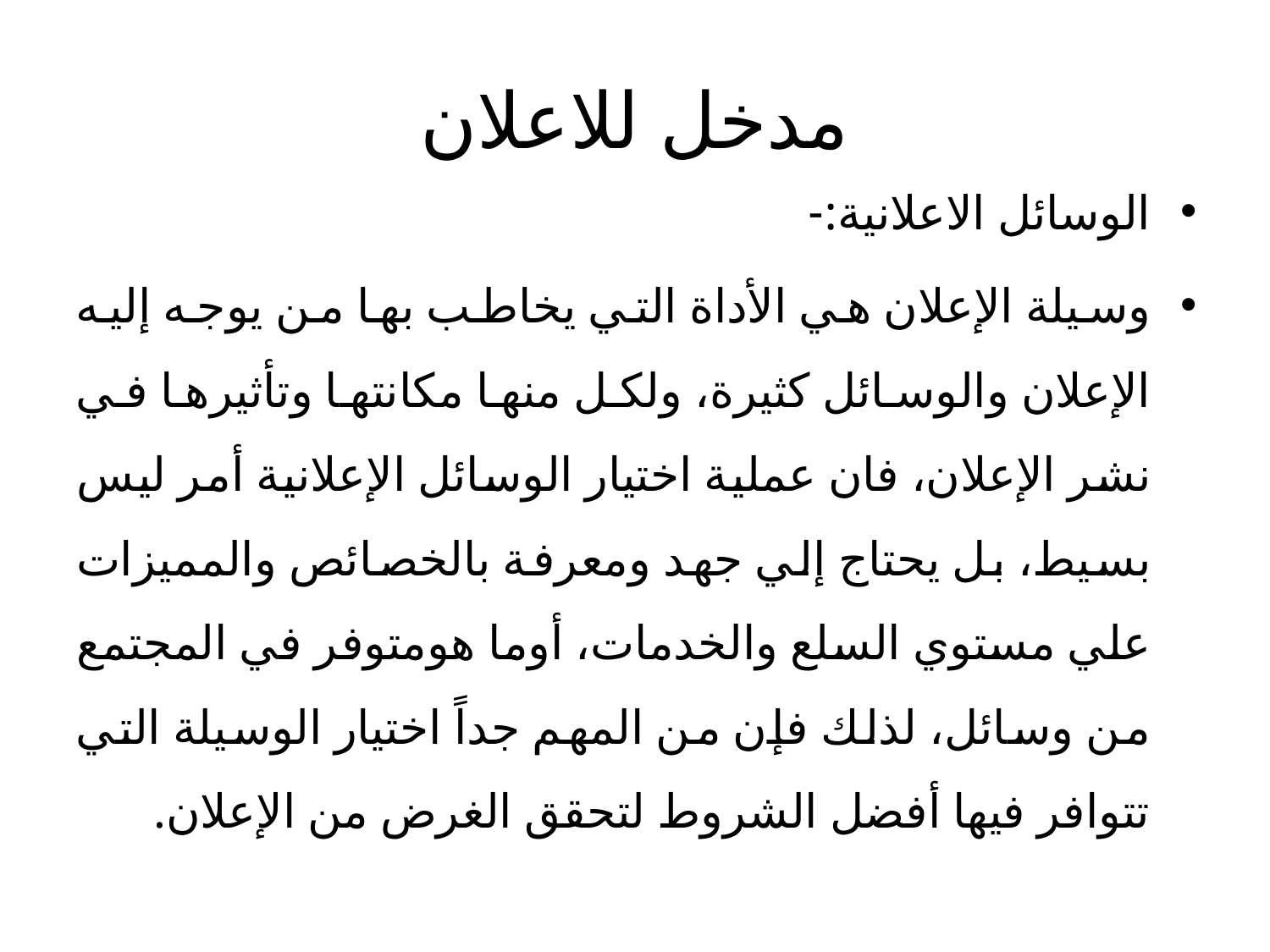

# مدخل للاعلان
الوسائل الاعلانية:-
وسيلة الإعلان هي الأداة التي يخاطب بها من يوجه إليه الإعلان والوسائل كثيرة، ولكل منها مكانتها وتأثيرها في نشر الإعلان، فان عملية اختيار الوسائل الإعلانية أمر ليس بسيط، بل يحتاج إلي جهد ومعرفة بالخصائص والمميزات علي مستوي السلع والخدمات، أوما هومتوفر في المجتمع من وسائل، لذلك فإن من المهم جداً اختيار الوسيلة التي تتوافر فيها أفضل الشروط لتحقق الغرض من الإعلان.